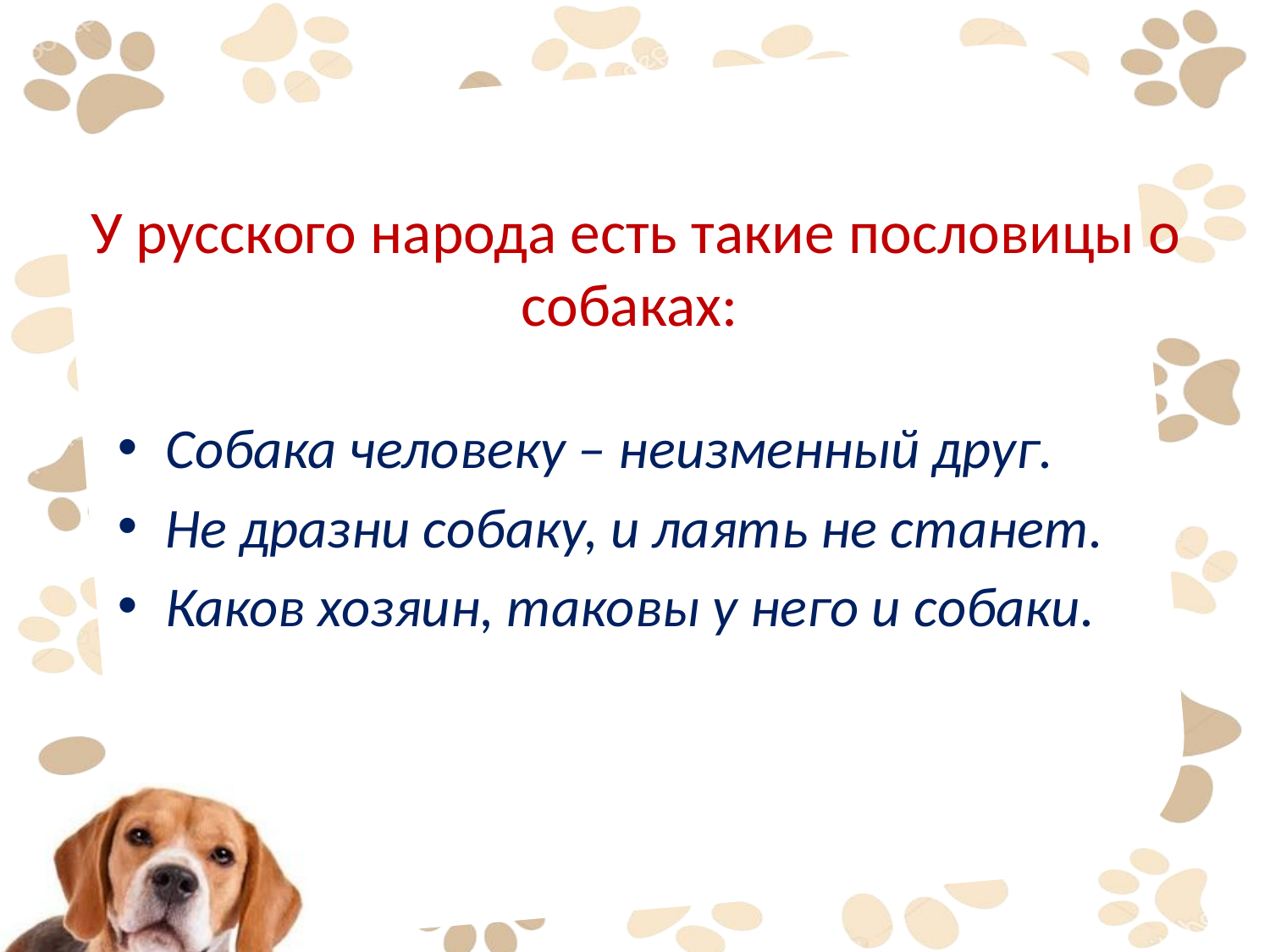

# У русского народа есть такие пословицы о собаках:
Собака человеку – неизменный друг.
Не дразни собаку, и лаять не станет.
Каков хозяин, таковы у него и собаки.